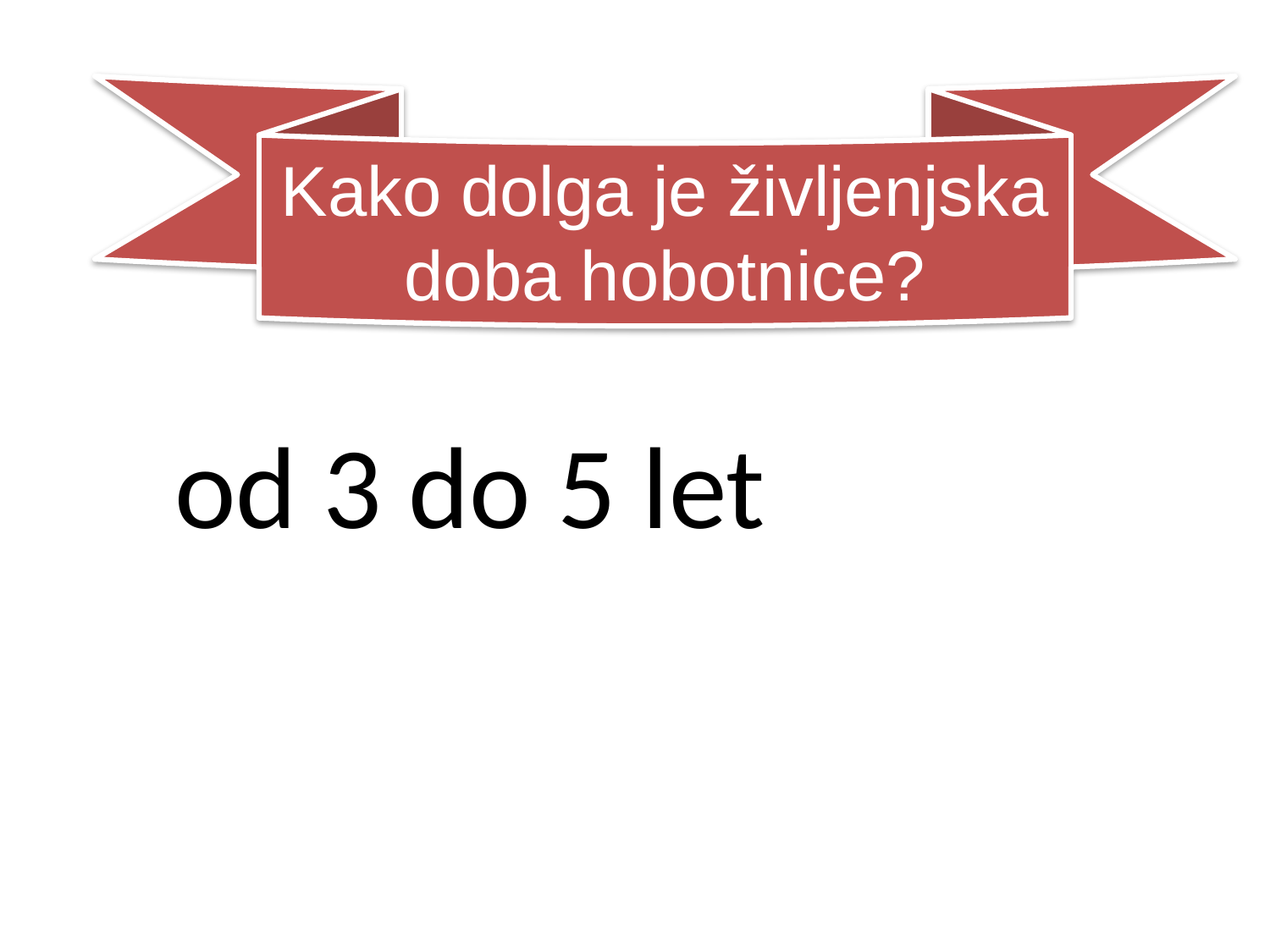

Kako dolga je življenjska doba hobotnice?
 od 3 do 5 let